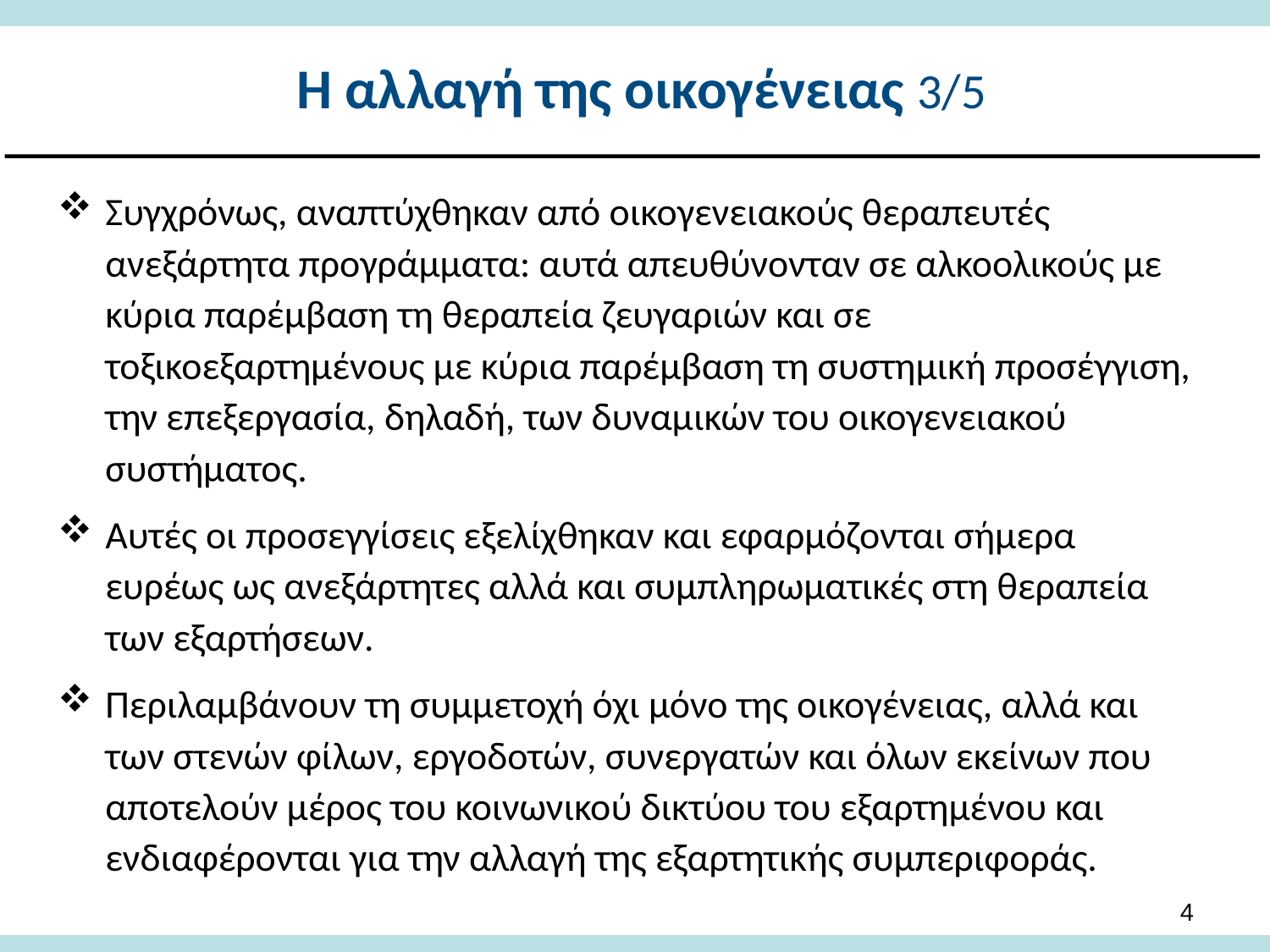

# Η αλλαγή της οικογένειας 3/5
Συγχρόνως, αναπτύχθηκαν από οικογενειακούς θεραπευτές ανεξάρτητα προγράμματα: αυτά απευθύνονταν σε αλκοολικούς με κύρια παρέμβαση τη θεραπεία ζευγαριών και σε τοξικοεξαρτημένους με κύρια παρέμβαση τη συστημική προσέγγιση, την επεξεργασία, δηλαδή, των δυναμικών του οικογενειακού συστήματος.
Αυτές οι προσεγγίσεις εξελίχθηκαν και εφαρμόζονται σήμερα ευρέως ως ανεξάρτητες αλλά και συμπληρωματικές στη θεραπεία των εξαρτήσεων.
Περιλαμβάνουν τη συμμετοχή όχι μόνο της οικογένειας, αλλά και των στενών φίλων, εργοδοτών, συνεργατών και όλων εκείνων που αποτελούν μέρος του κοινωνικού δικτύου του εξαρτημένου και ενδιαφέρονται για την αλλαγή της εξαρτητικής συμπεριφοράς.
4